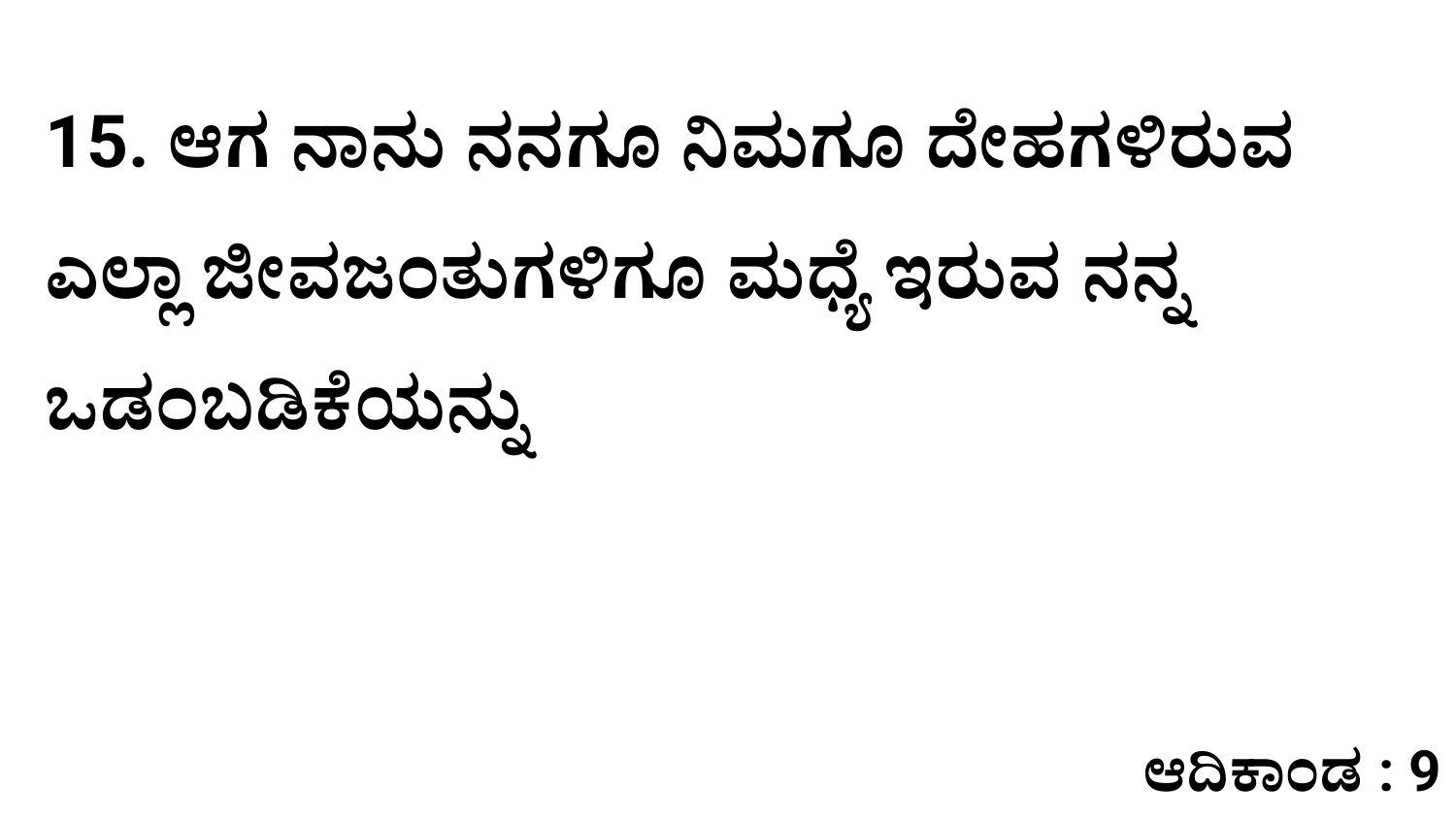

15. ಆಗ ನಾನು ನನಗೂ ನಿಮಗೂ ದೇಹಗಳಿರುವ ಎಲ್ಲಾ ಜೀವಜಂತುಗಳಿಗೂ ಮಧ್ಯೆ ಇರುವ ನನ್ನ ಒಡಂಬಡಿಕೆಯನ್ನು
ಆದಿಕಾಂಡ : 9